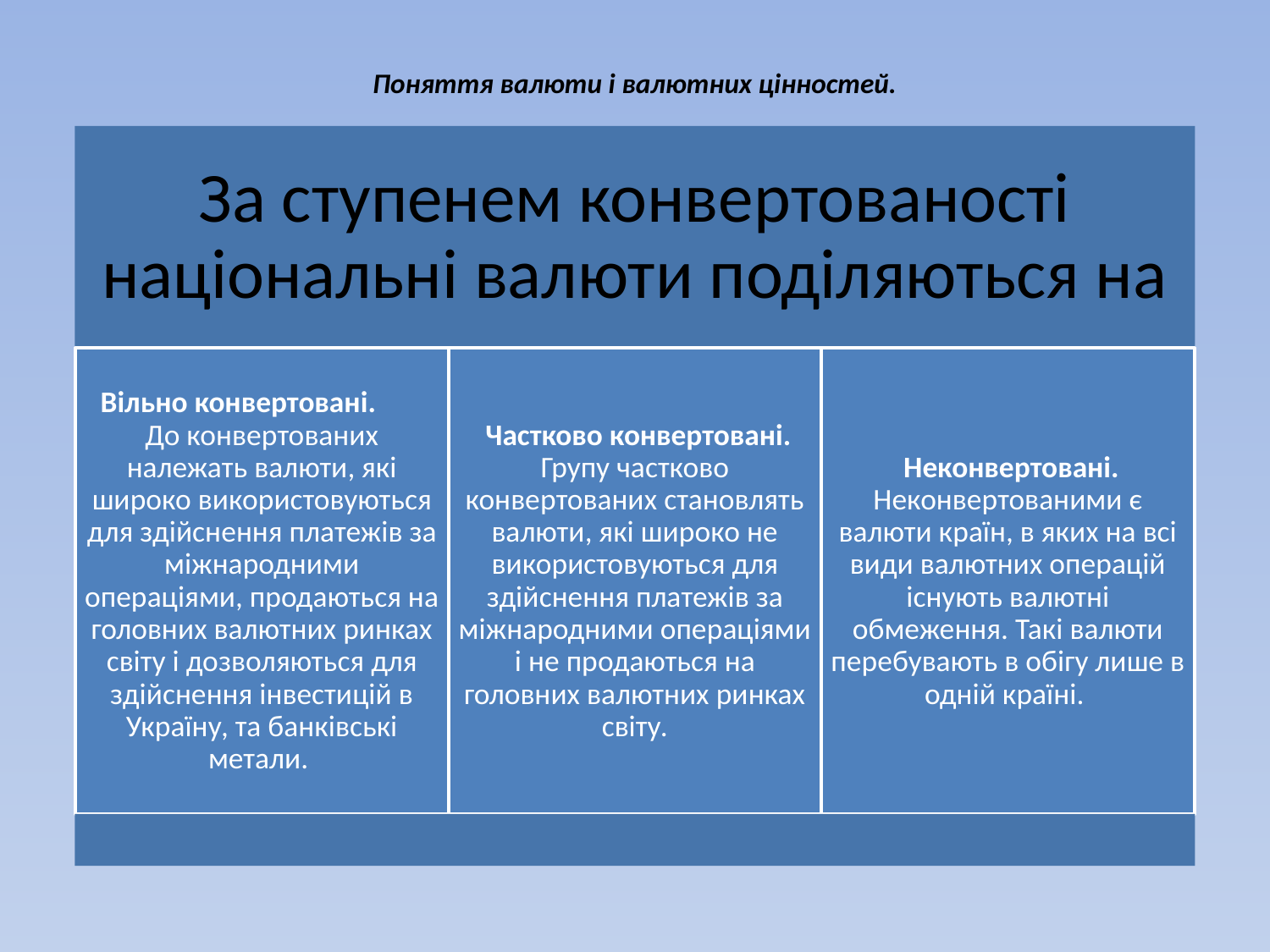

# Поняття валюти і валютних цінностей.

За ступенем конвертованості національні валюти поділяються на
Вільно конвертовані.        До конвертованих належать валюти, які широко використовуються для здійснення платежів за міжнародними операціями, продаються на головних валютних ринках світу і дозволяються для здійснення інвестицій в Україну, та банківські метали.
 Частково конвертовані. Групу частково конвертованих становлять валюти, які широко не використовуються для здійснення платежів за міжнародними операціями і не продаються на головних валютних ринках світу.
 Неконвертовані. Неконвертованими є валюти країн, в яких на всі види валютних операцій існують валютні обмеження. Такі валюти перебувають в обігу лише в одній країні.